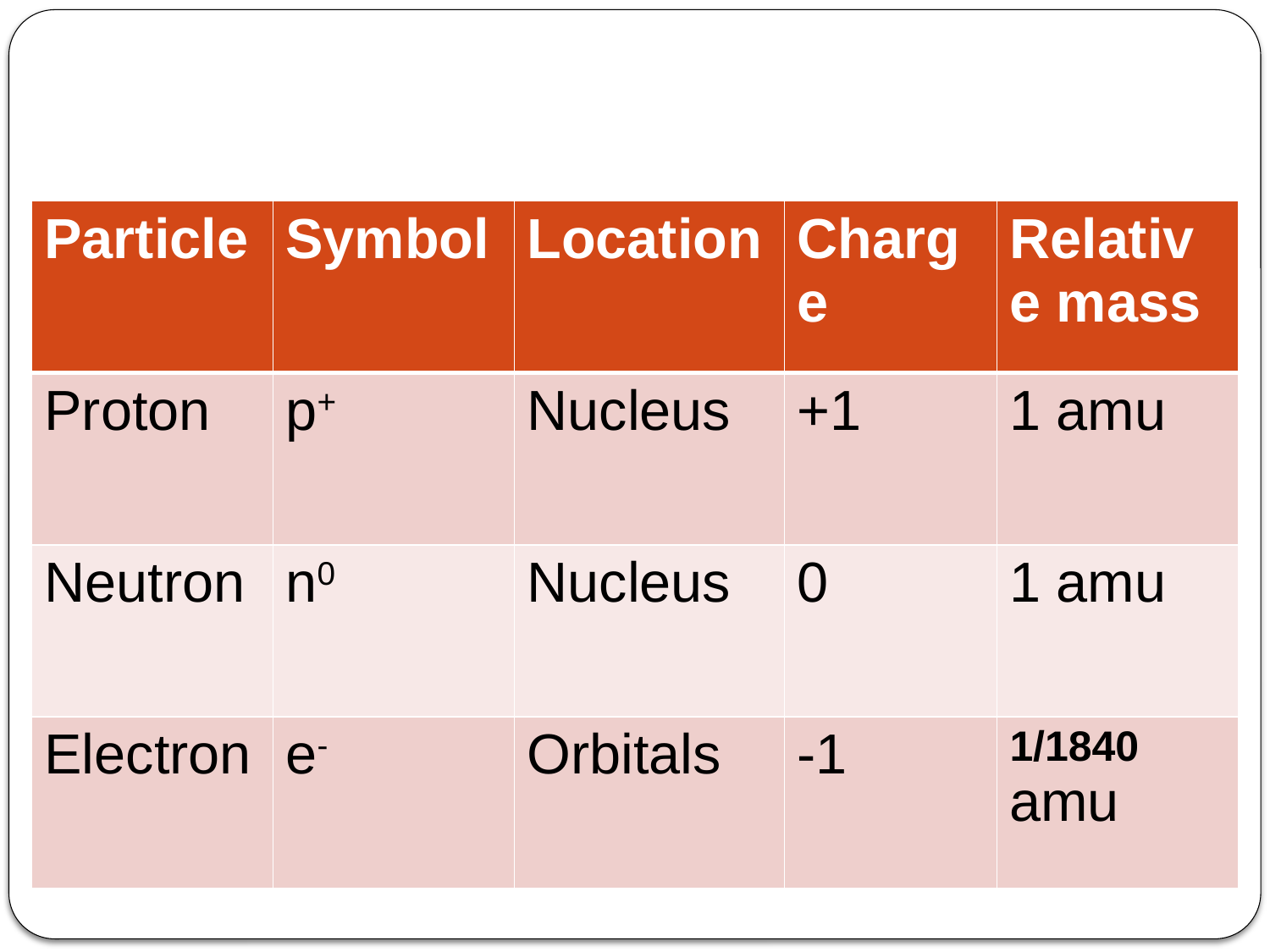

#
| Particle | Symbol | Location | Charge | Relative mass |
| --- | --- | --- | --- | --- |
| Proton | p+ | Nucleus | +1 | 1 amu |
| Neutron | n0 | Nucleus | 0 | 1 amu |
| Electron | e- | Orbitals | -1 | 1/1840 amu |